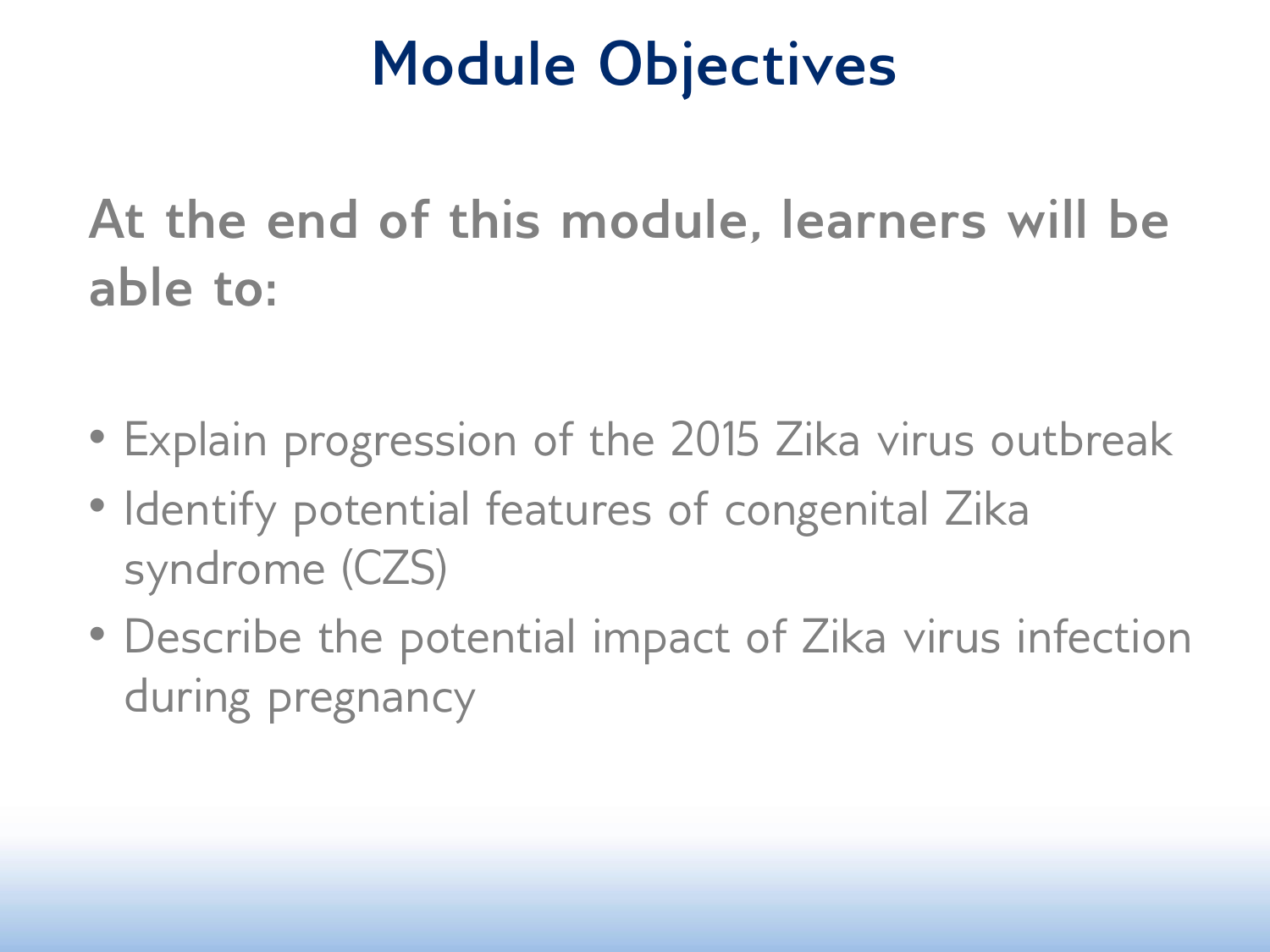

# Module Objectives
At the end of this module, learners will be able to:

Explain progression of the 2015 Zika virus outbreak
Identify potential features of congenital Zika syndrome (CZS)
Describe the potential impact of Zika virus infection during pregnancy